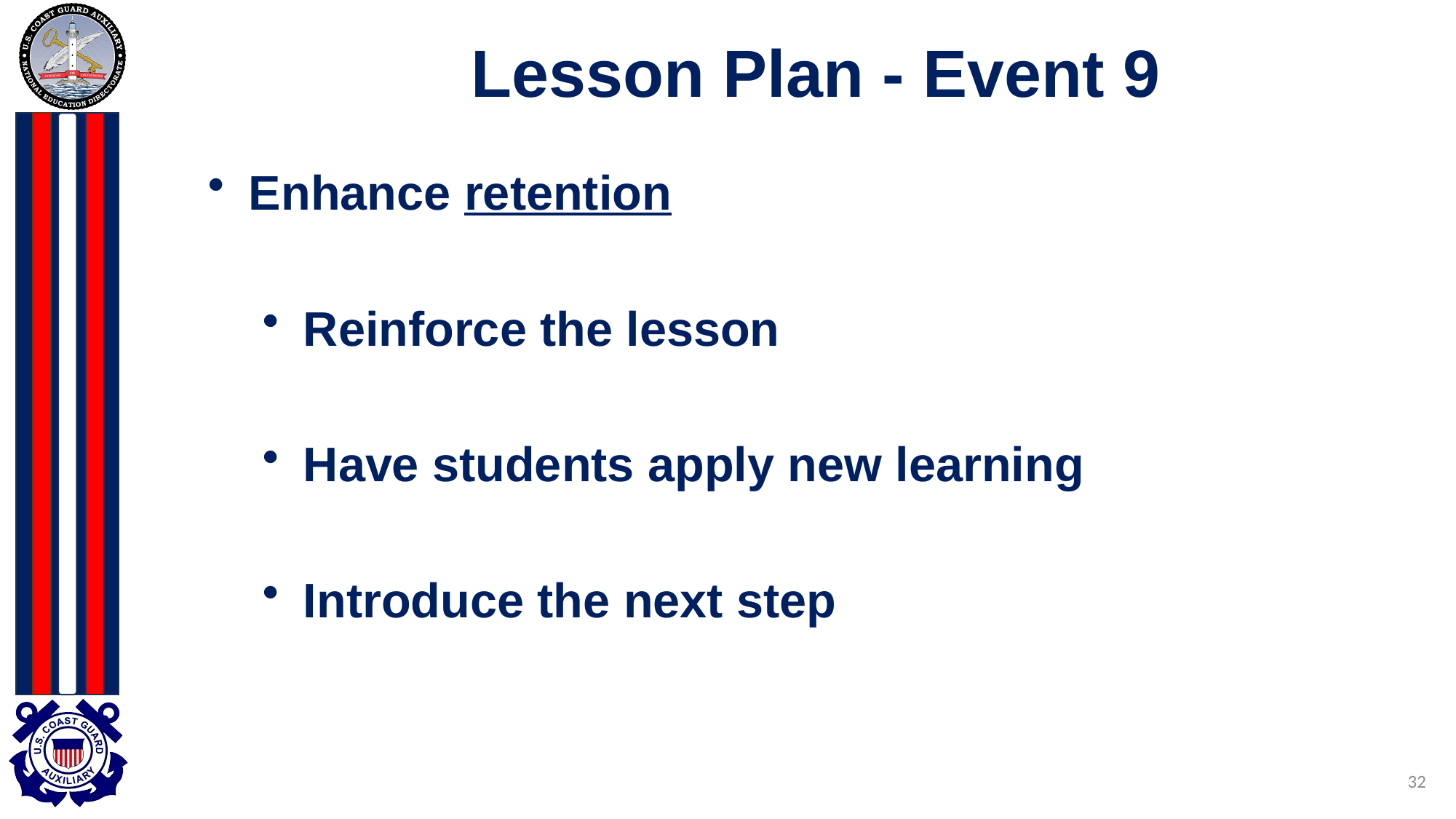

# Lesson Plan - Event 9
Enhance retention

Reinforce the lesson

Have students apply new learning

Introduce the next step
32